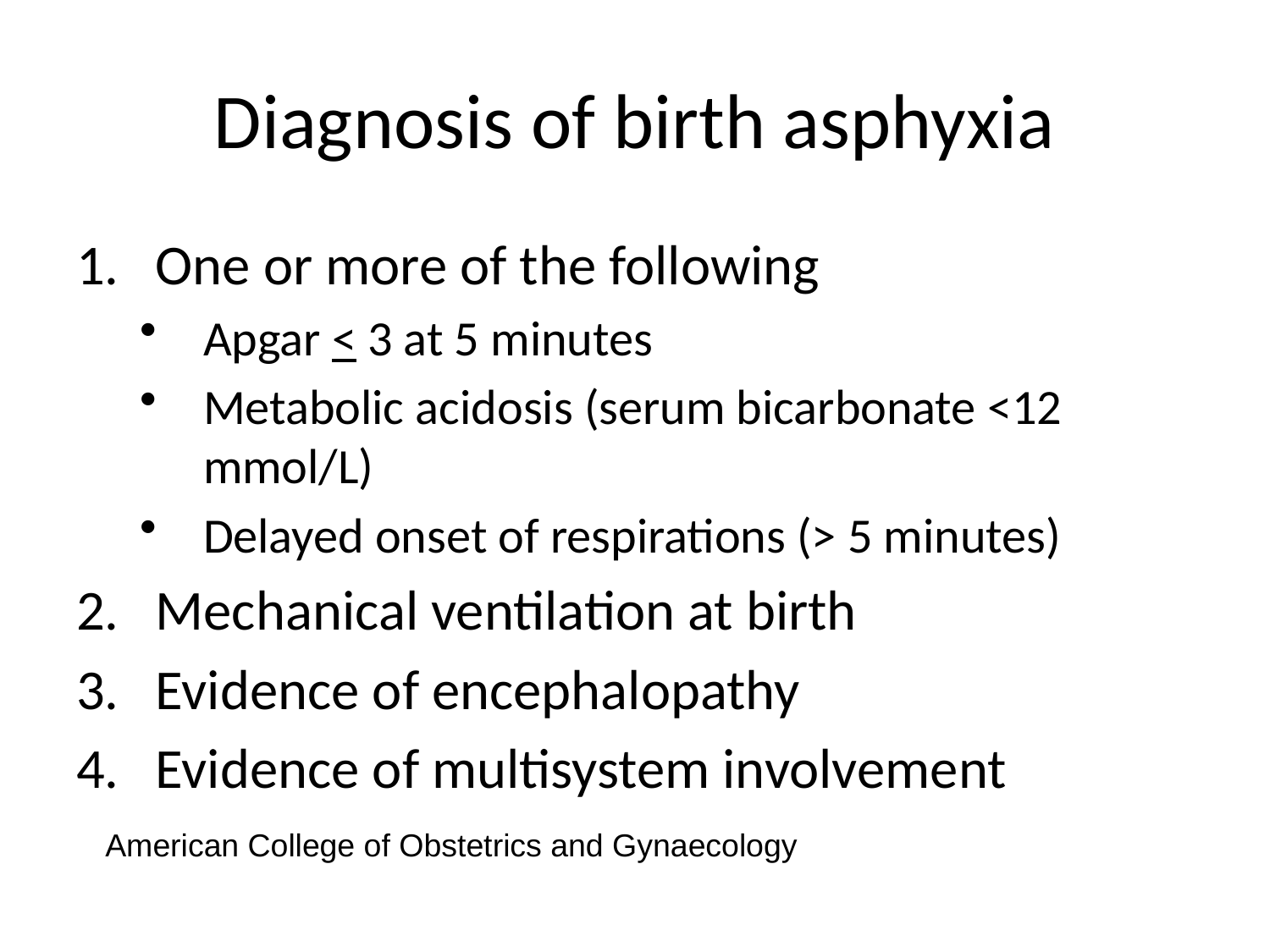

Diagnosis of birth asphyxia
One or more of the following
Apgar < 3 at 5 minutes
Metabolic acidosis (serum bicarbonate <12 mmol/L)
Delayed onset of respirations (> 5 minutes)
Mechanical ventilation at birth
Evidence of encephalopathy
Evidence of multisystem involvement
American College of Obstetrics and Gynaecology